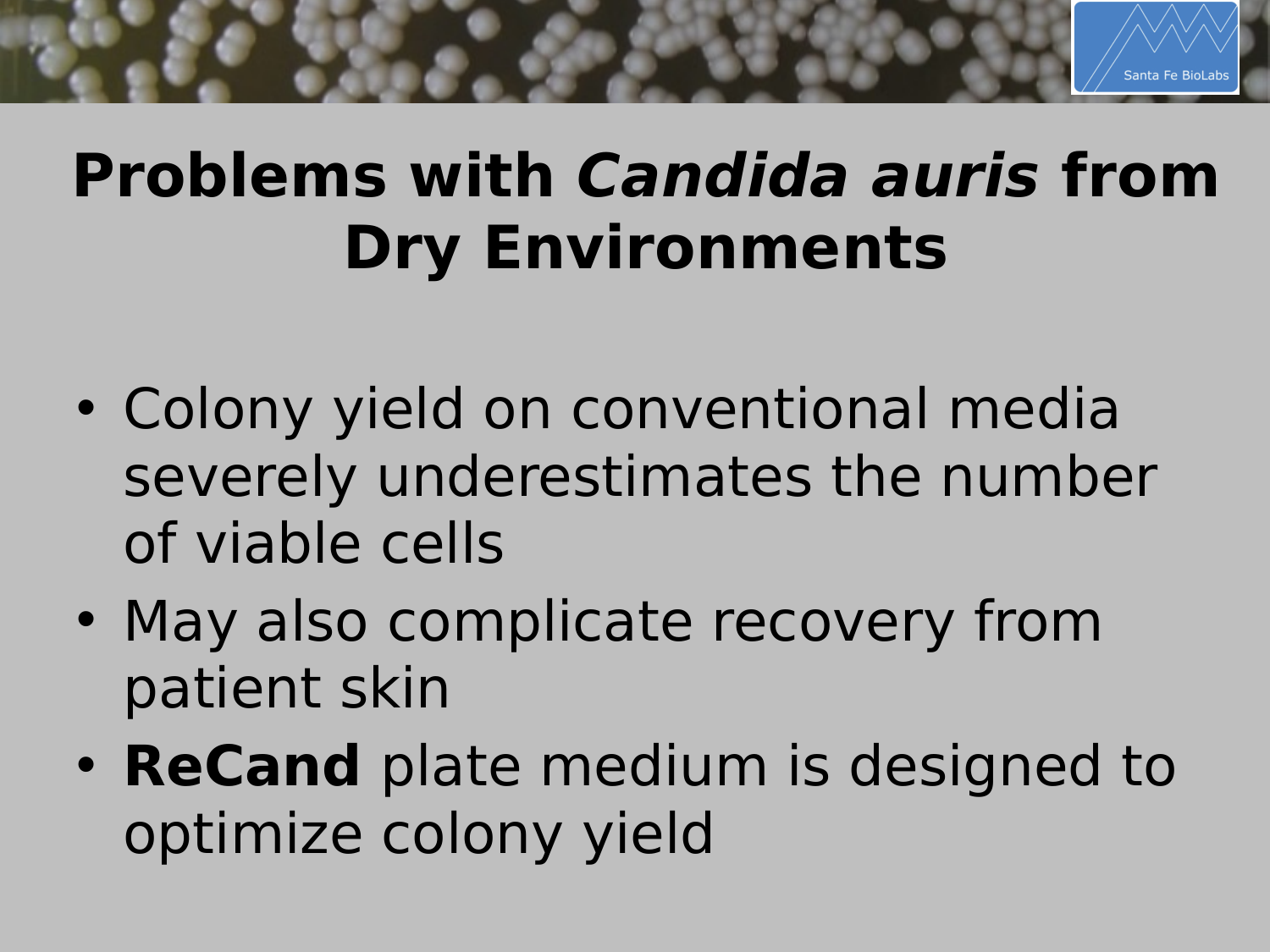

# Problems with Candida auris from Dry Environments

Colony yield on conventional media severely underestimates the number of viable cells
May also complicate recovery from patient skin
ReCand plate medium is designed to optimize colony yield